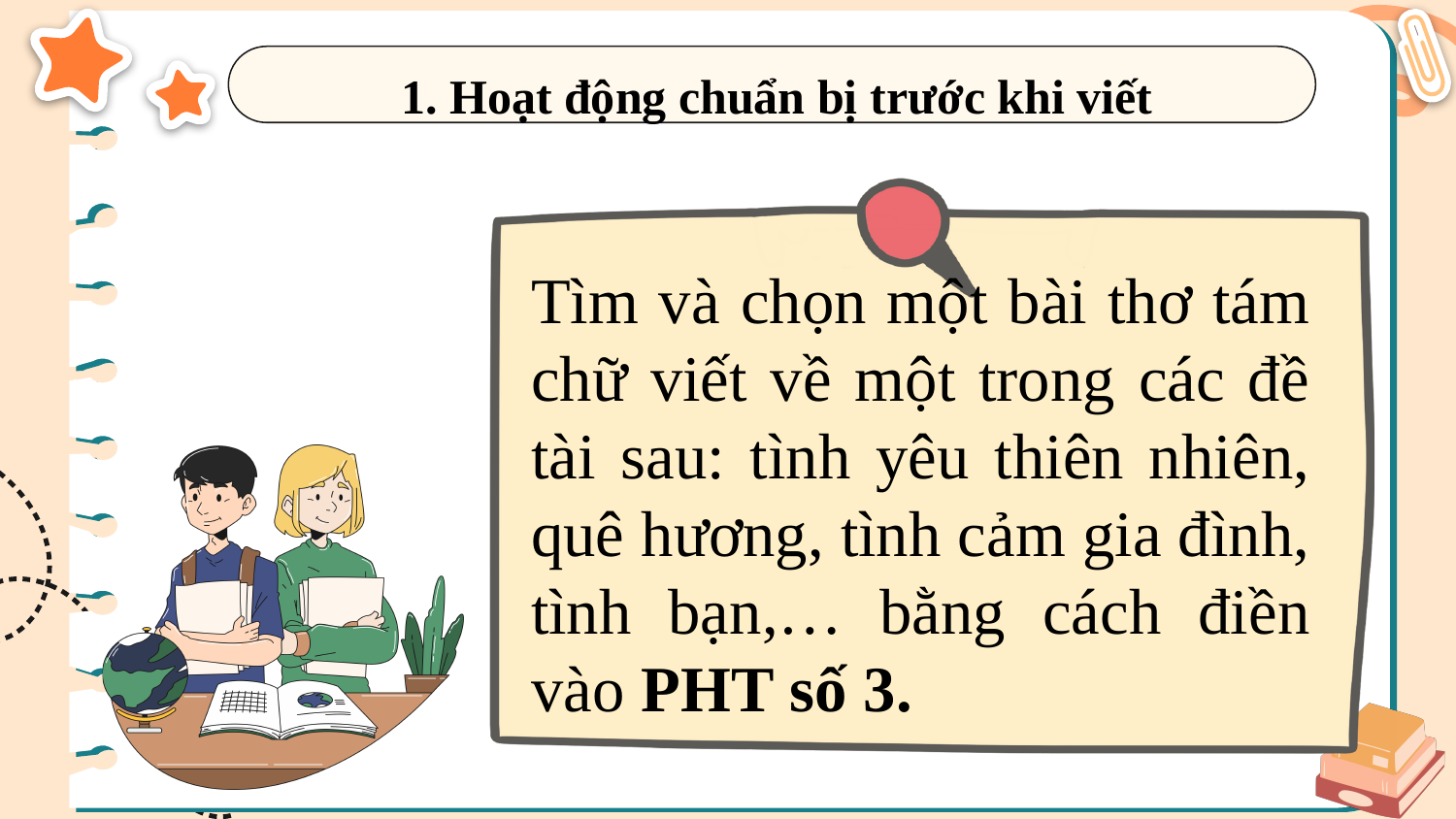

1. Hoạt động chuẩn bị trước khi viết

Tìm và chọn một bài thơ tám chữ viết về một trong các đề tài sau: tình yêu thiên nhiên, quê hương, tình cảm gia đình, tình bạn,… bằng cách điền vào PHT số 3.